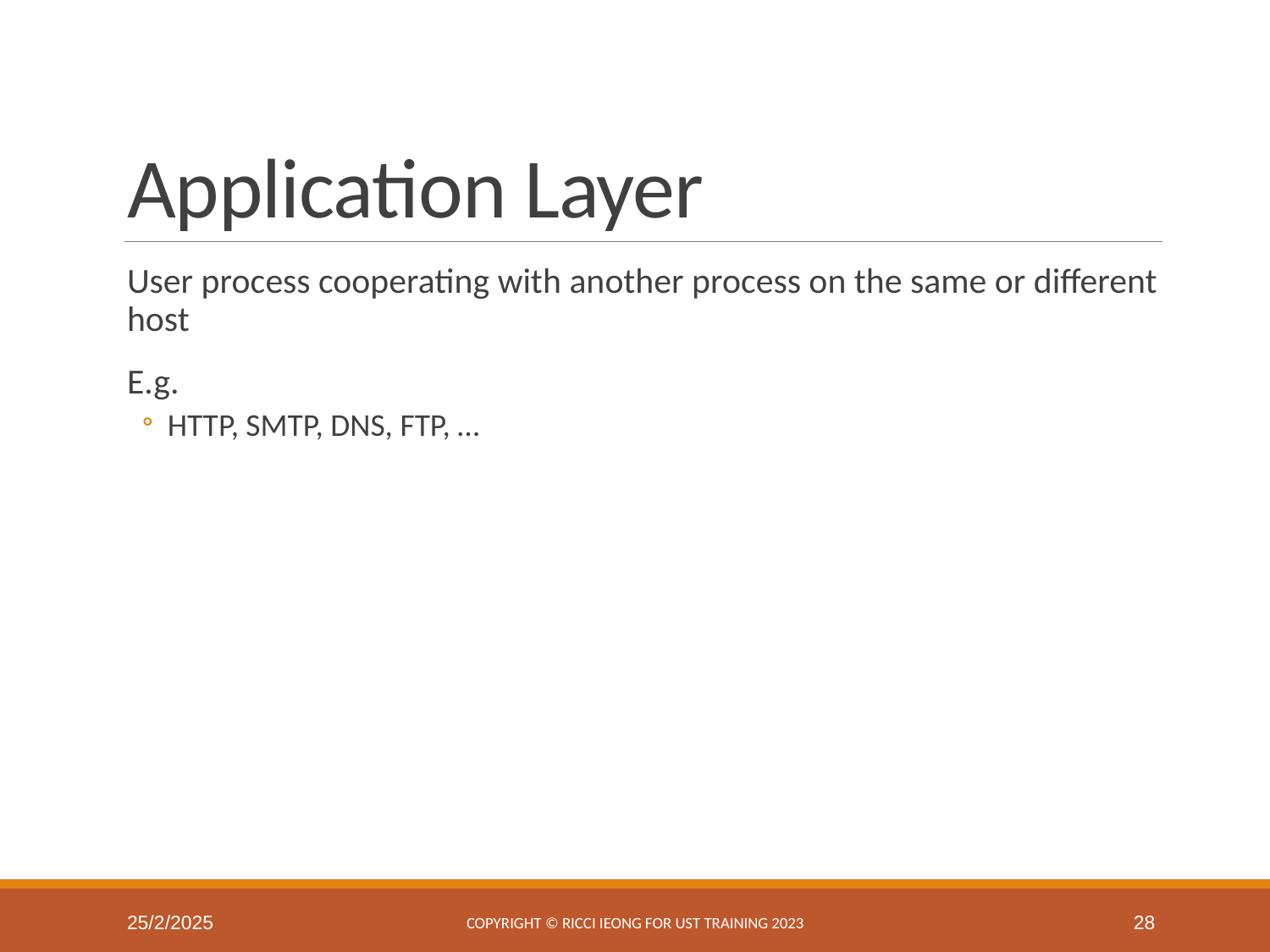

# Application Layer
User process cooperating with another process on the same or different host
E.g.
HTTP, SMTP, DNS, FTP, …
25/2/2025
Copyright © Ricci IEONG for UST training 2023
28